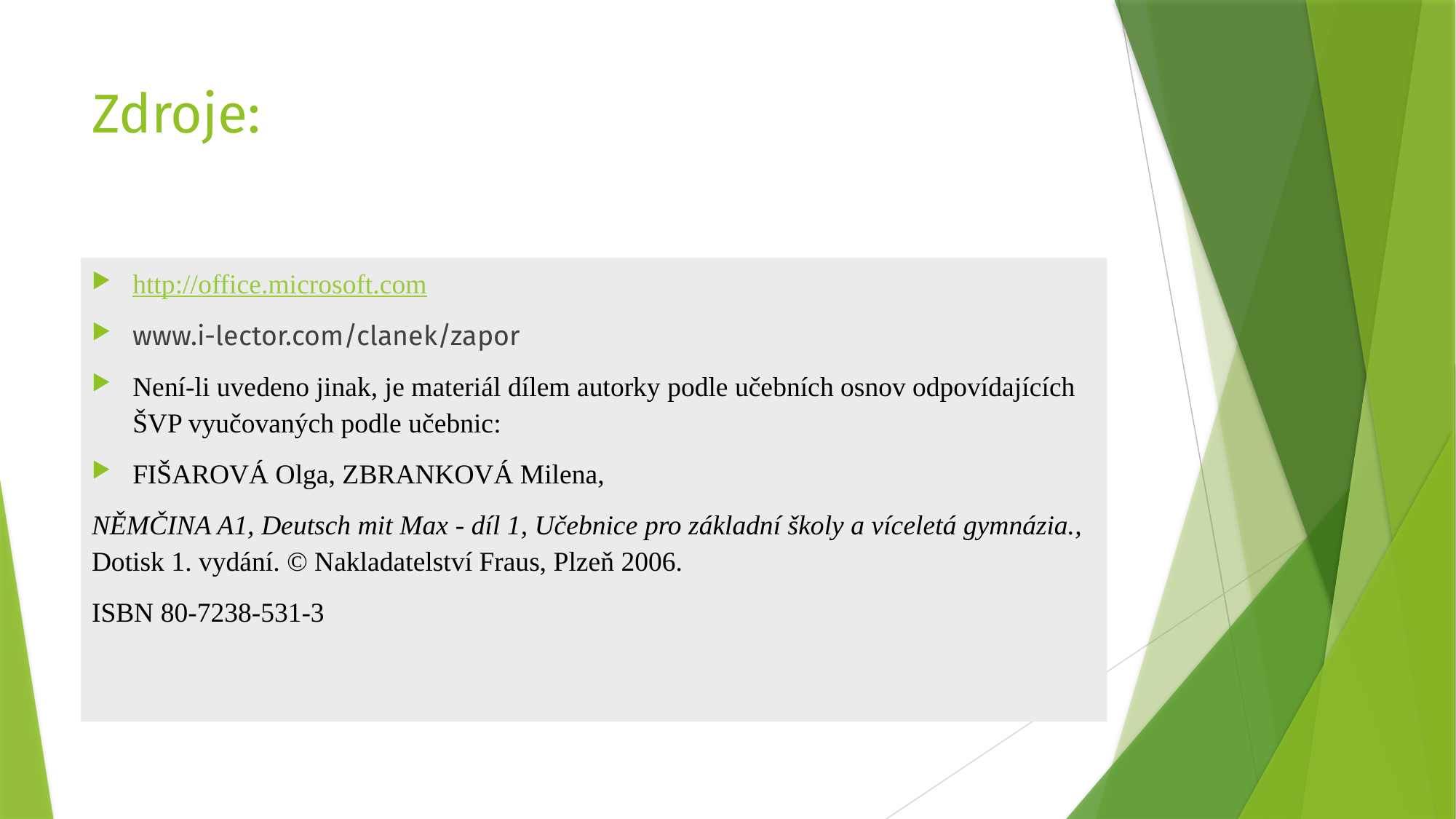

# Zdroje:
http://office.microsoft.com
www.i-lector.com/clanek/zapor
Není-li uvedeno jinak, je materiál dílem autorky podle učebních osnov odpovídajících ŠVP vyučovaných podle učebnic:
FIŠAROVÁ Olga, ZBRANKOVÁ Milena,
NĚMČINA A1, Deutsch mit Max - díl 1, Učebnice pro základní školy a víceletá gymnázia., Dotisk 1. vydání. © Nakladatelství Fraus, Plzeň 2006.
ISBN 80-7238-531-3